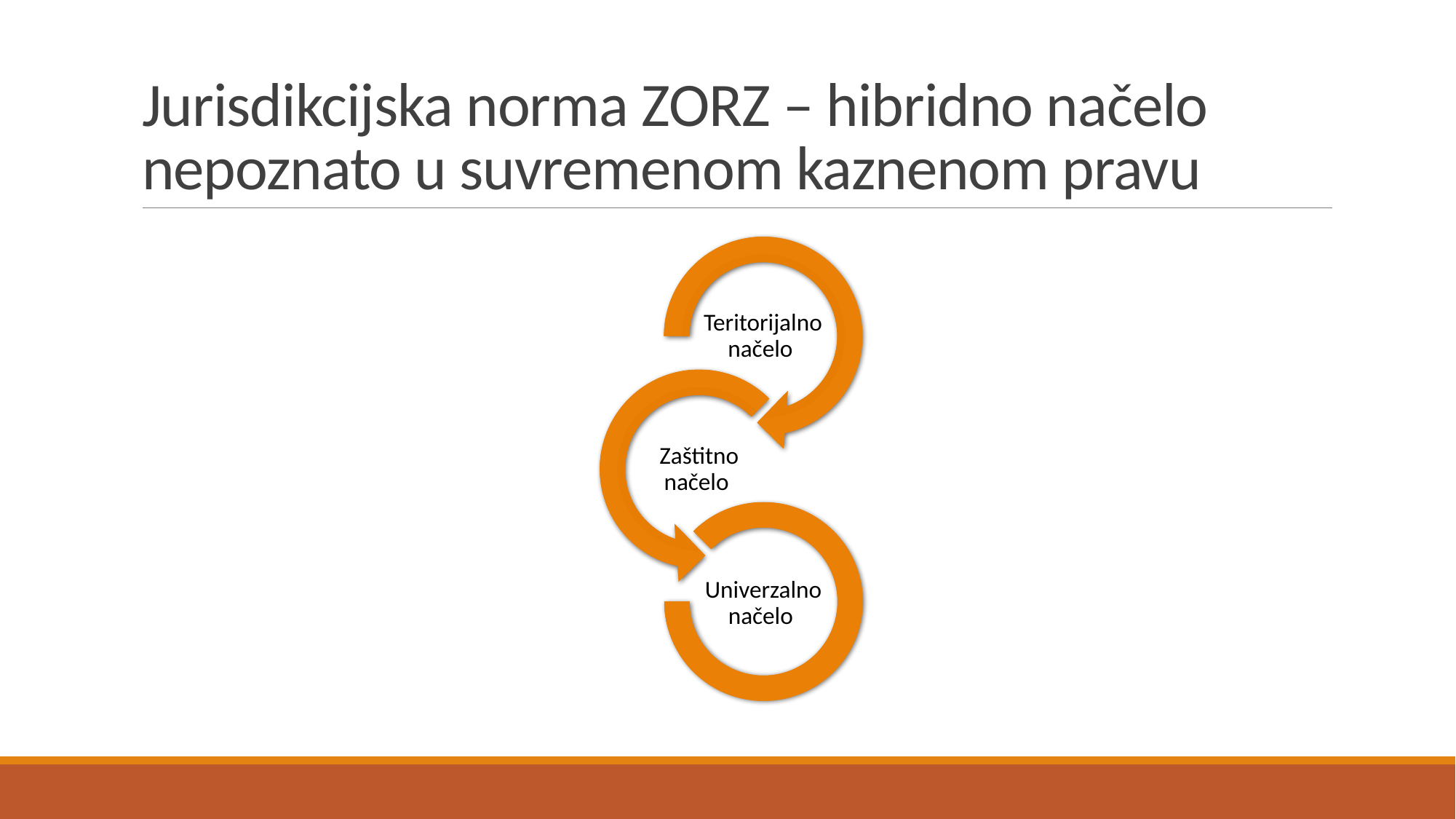

# Jurisdikcijska norma ZORZ – hibridno načelo nepoznato u suvremenom kaznenom pravu
Teritorijalno načelo
Zaštitno načelo
Univerzalno načelo